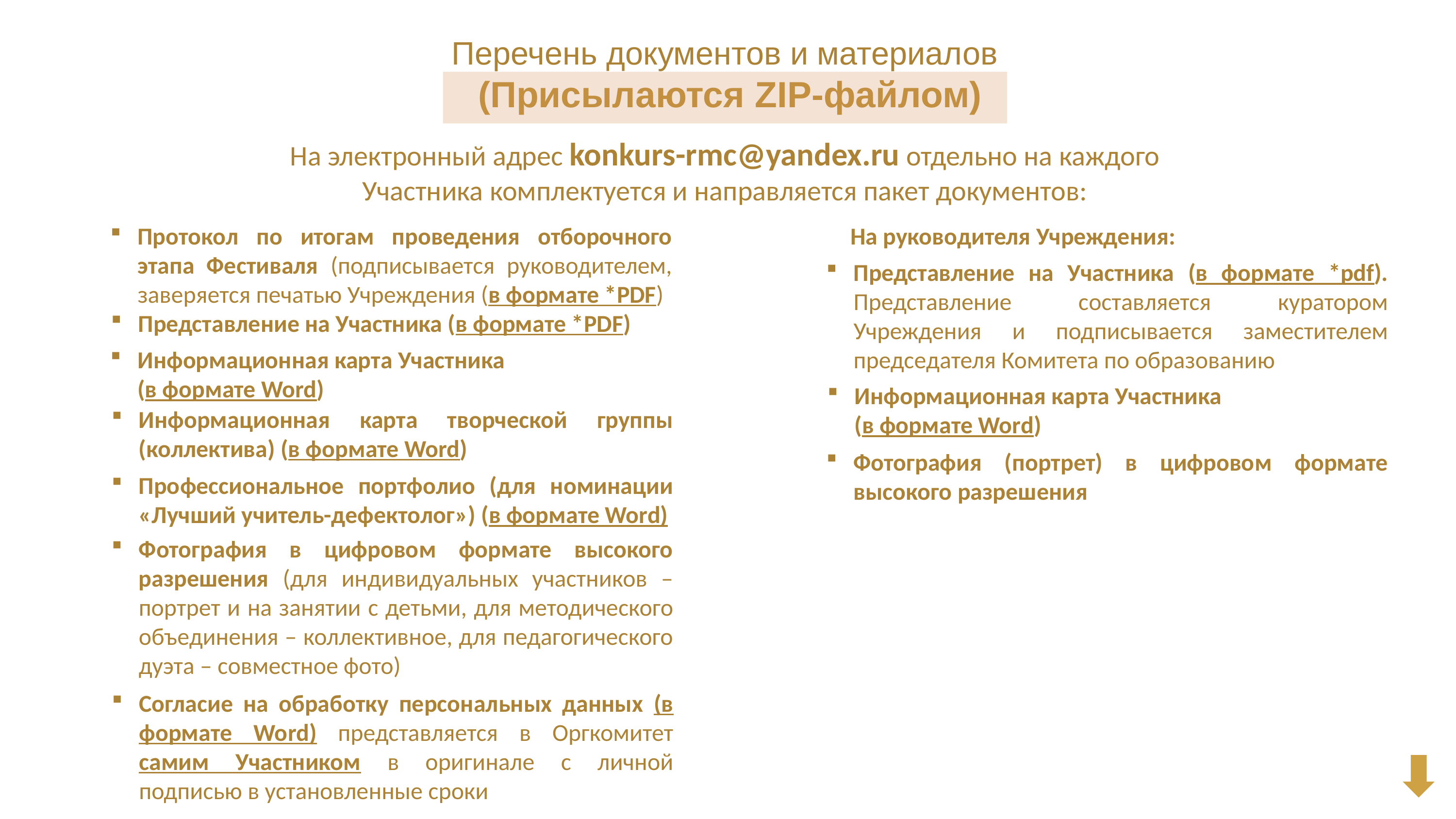

Перечень документов и материалов
 (Присылаются ZIP-файлом)

На электронный адрес konkurs-rmc@yandex.ru отдельно на каждого Участника комплектуется и направляется пакет документов:
Протокол по итогам проведения отборочного этапа Фестиваля (подписывается руководителем, заверяется печатью Учреждения (в формате *PDF)
На руководителя Учреждения:
Представление на Участника (в формате *pdf). Представление составляется куратором Учреждения и подписывается заместителем председателя Комитета по образованию
Представление на Участника (в формате *PDF)
Информационная карта Участника
     (в формате Word)
Информационная карта Участника
     (в формате Word)
Информационная карта творческой группы (коллектива) (в формате Word)
Фотография (портрет) в цифровом формате высокого разрешения
Профессиональное портфолио (для номинации «Лучший учитель-дефектолог») (в формате Word)
Фотография в цифровом формате высокого разрешения (для индивидуальных участников – портрет и на занятии с детьми, для методического объединения – коллективное, для педагогического дуэта – совместное фото)
Согласие на обработку персональных данных (в формате Word) представляется в Оргкомитет самим Участником в оригинале с личной подписью в установленные сроки